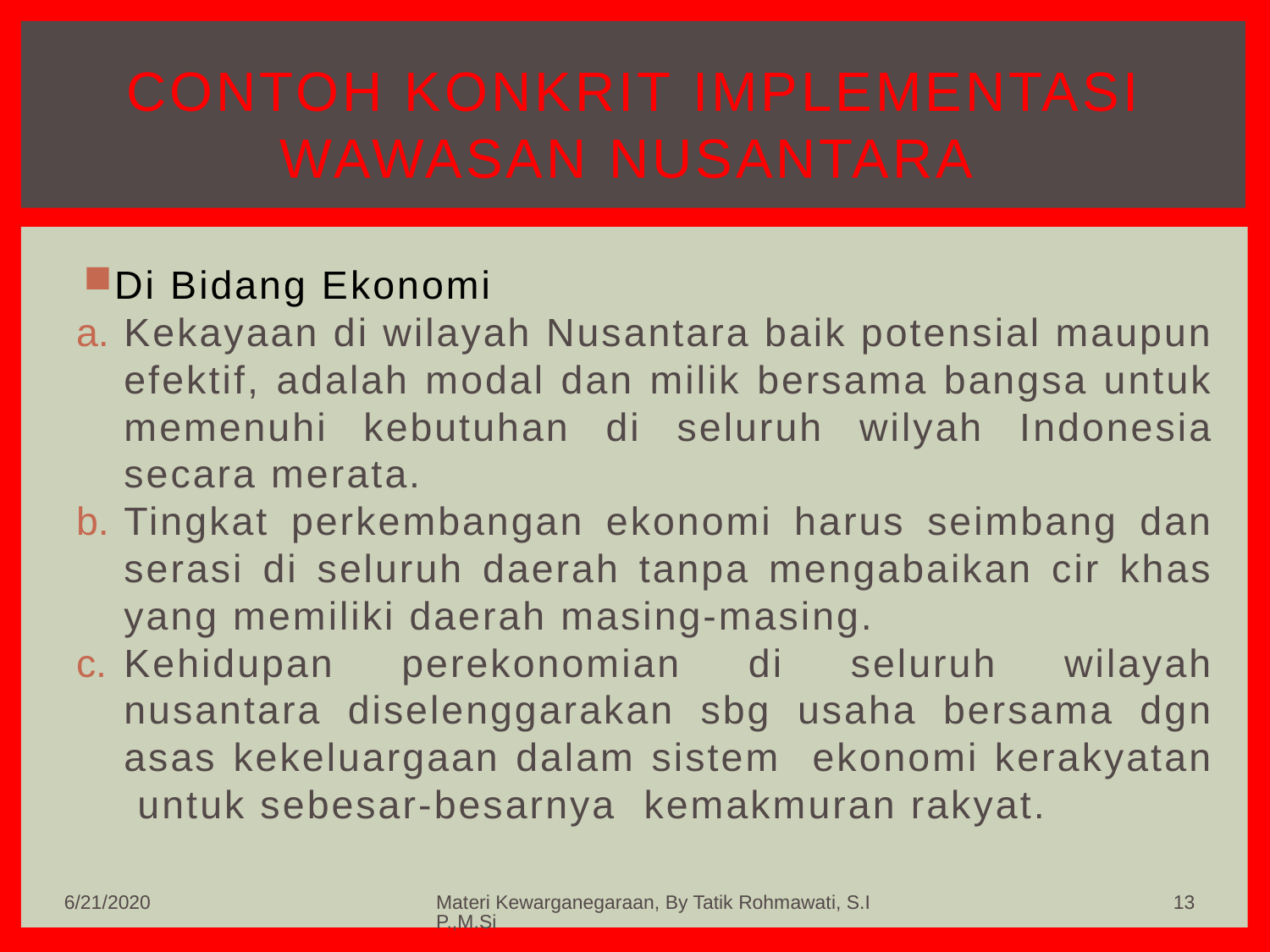

# Contoh Konkrit Implementasi Wawasan Nusantara
Di Bidang Ekonomi
Kekayaan di wilayah Nusantara baik potensial maupun efektif, adalah modal dan milik bersama bangsa untuk memenuhi kebutuhan di seluruh wilyah Indonesia secara merata.
Tingkat perkembangan ekonomi harus seimbang dan serasi di seluruh daerah tanpa mengabaikan cir khas yang memiliki daerah masing-masing.
Kehidupan perekonomian di seluruh wilayah nusantara diselenggarakan sbg usaha bersama dgn asas kekeluargaan dalam sistem  ekonomi kerakyatan  untuk sebesar-besarnya  kemakmuran rakyat.
13
6/21/2020
Materi Kewarganegaraan, By Tatik Rohmawati, S.IP.,M.Si